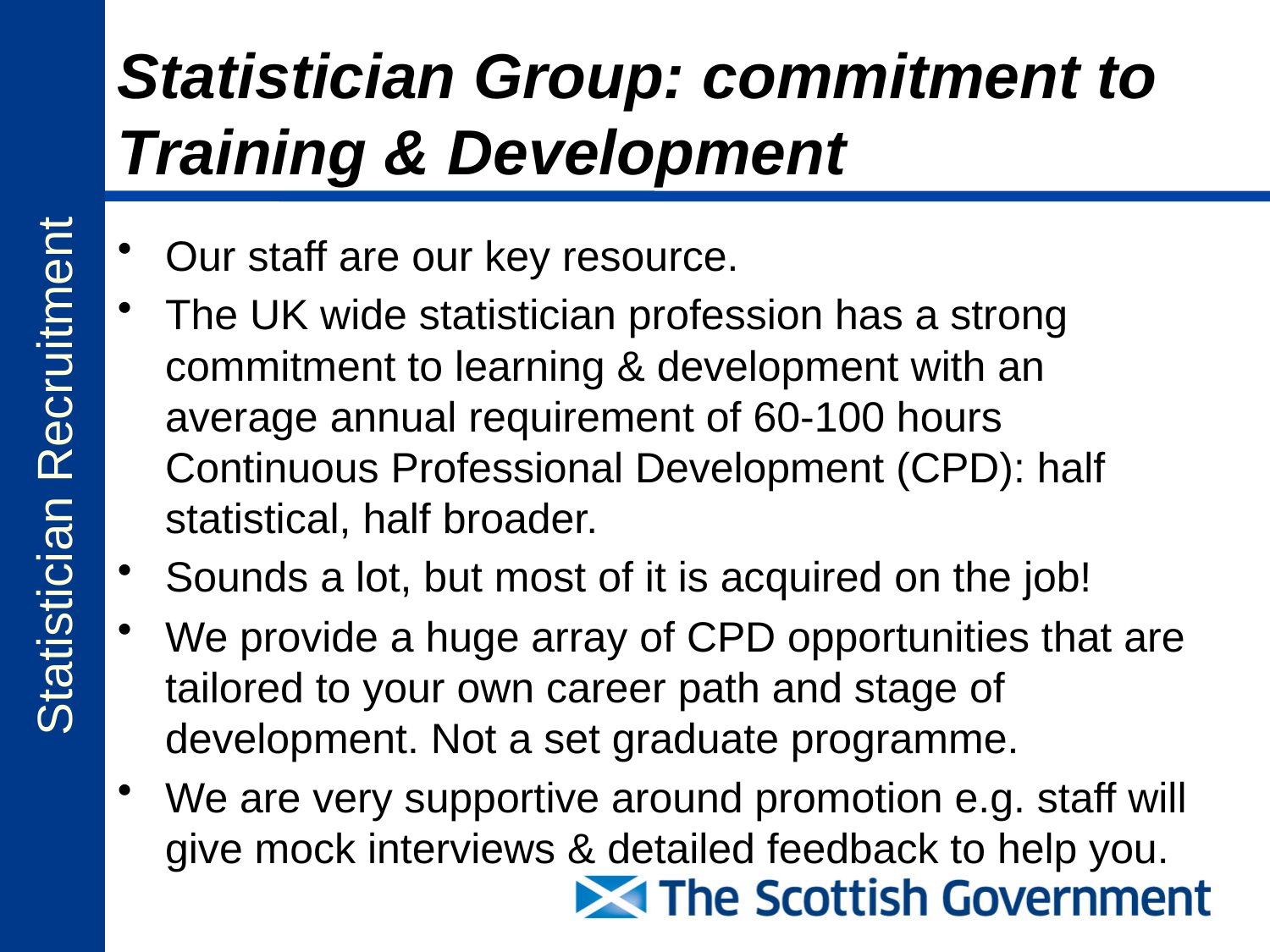

# Statistician Group: commitment to Training & Development
Our staff are our key resource.
The UK wide statistician profession has a strong commitment to learning & development with an average annual requirement of 60-100 hours Continuous Professional Development (CPD): half statistical, half broader.
Sounds a lot, but most of it is acquired on the job!
We provide a huge array of CPD opportunities that are tailored to your own career path and stage of development. Not a set graduate programme.
We are very supportive around promotion e.g. staff will give mock interviews & detailed feedback to help you.